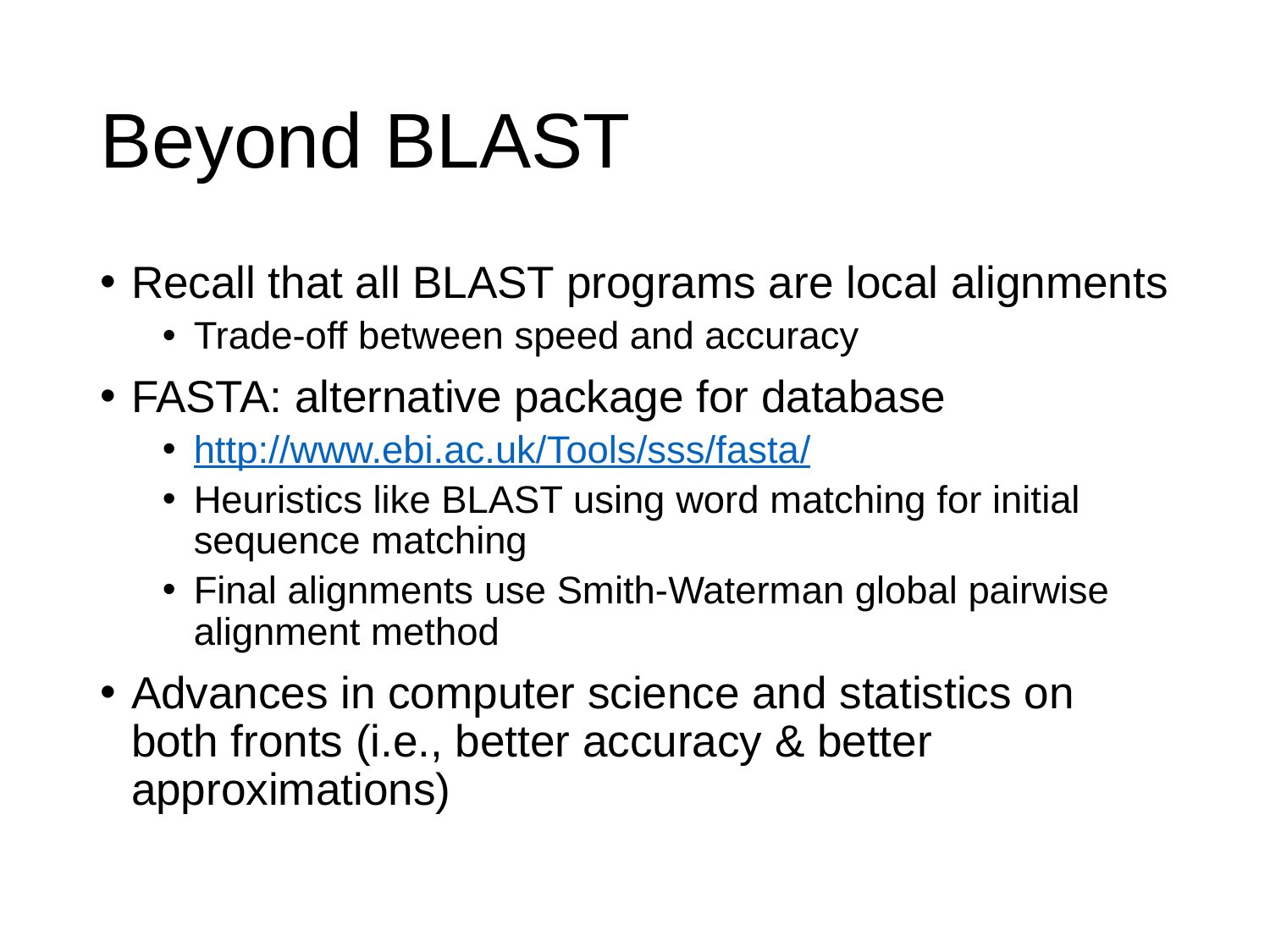

# Beyond BLAST
Recall that all BLAST programs are local alignments
Trade-off between speed and accuracy
FASTA: alternative package for database
http://www.ebi.ac.uk/Tools/sss/fasta/
Heuristics like BLAST using word matching for initial sequence matching
Final alignments use Smith-Waterman global pairwise alignment method
Advances in computer science and statistics on both fronts (i.e., better accuracy & better approximations)